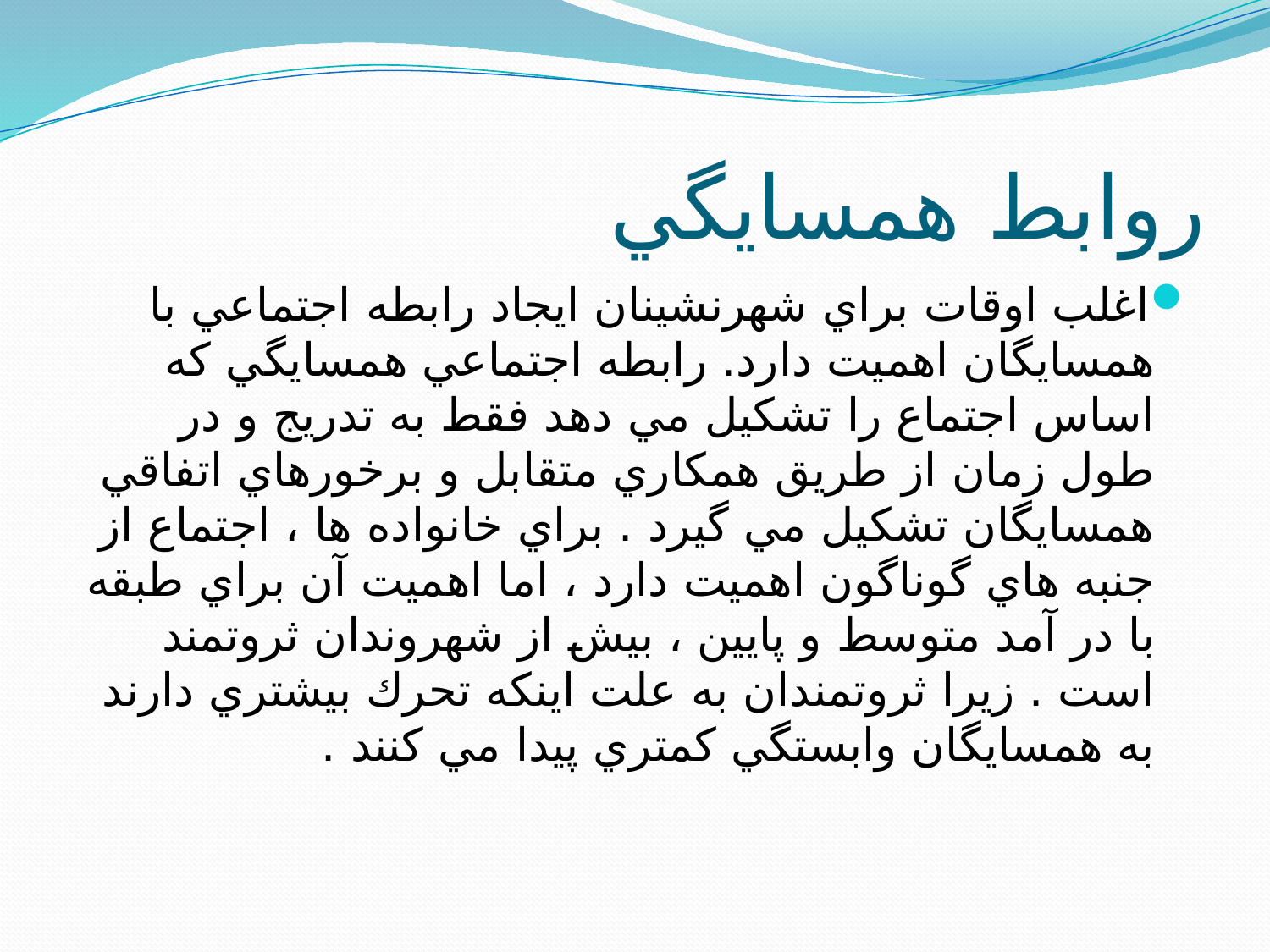

# روابط همسايگي
اغلب اوقات براي شهرنشينان ايجاد رابطه اجتماعي با همسايگان اهميت دارد. رابطه اجتماعي همسايگي كه اساس اجتماع را تشكيل مي دهد فقط به تدريج و در طول زمان از طريق همكاري متقابل و برخورهاي اتفاقي همسايگان تشكيل مي گيرد . براي خانواده ها ، اجتماع از جنبه هاي گوناگون اهميت دارد ، اما اهميت آن براي طبقه با در آمد متوسط و پايين ، بيش از شهروندان ثروتمند است . زيرا ثروتمندان به علت اينكه تحرك بيشتري دارند به همسايگان وابستگي كمتري پيدا مي كنند .